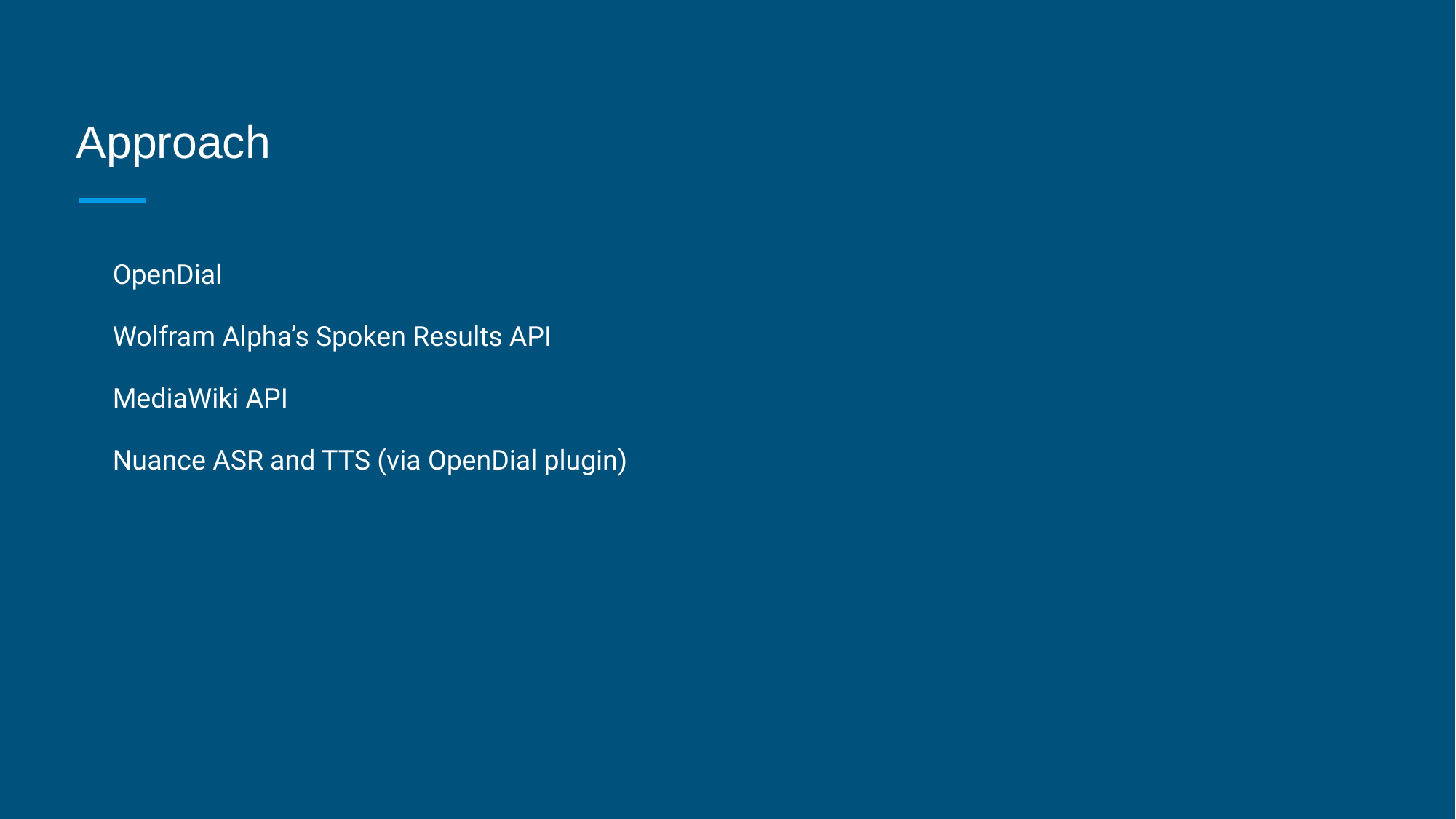

# Approach
OpenDial
Wolfram Alpha’s Spoken Results API
MediaWiki API
Nuance ASR and TTS (via OpenDial plugin)